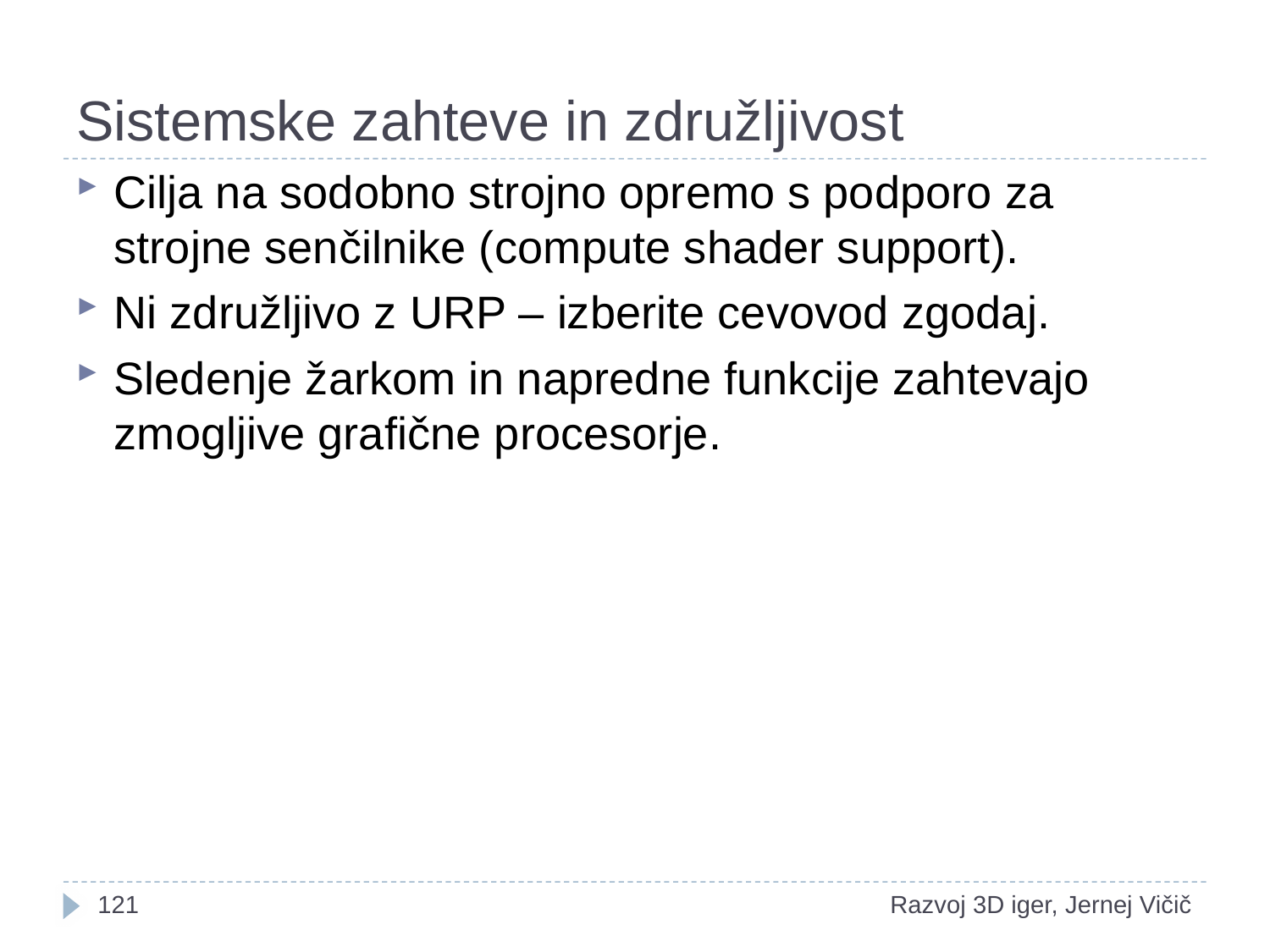

# Sistemske zahteve in združljivost
Cilja na sodobno strojno opremo s podporo za strojne senčilnike (compute shader support).
Ni združljivo z URP – izberite cevovod zgodaj.
Sledenje žarkom in napredne funkcije zahtevajo zmogljive grafične procesorje.

121
Razvoj 3D iger, Jernej Vičič